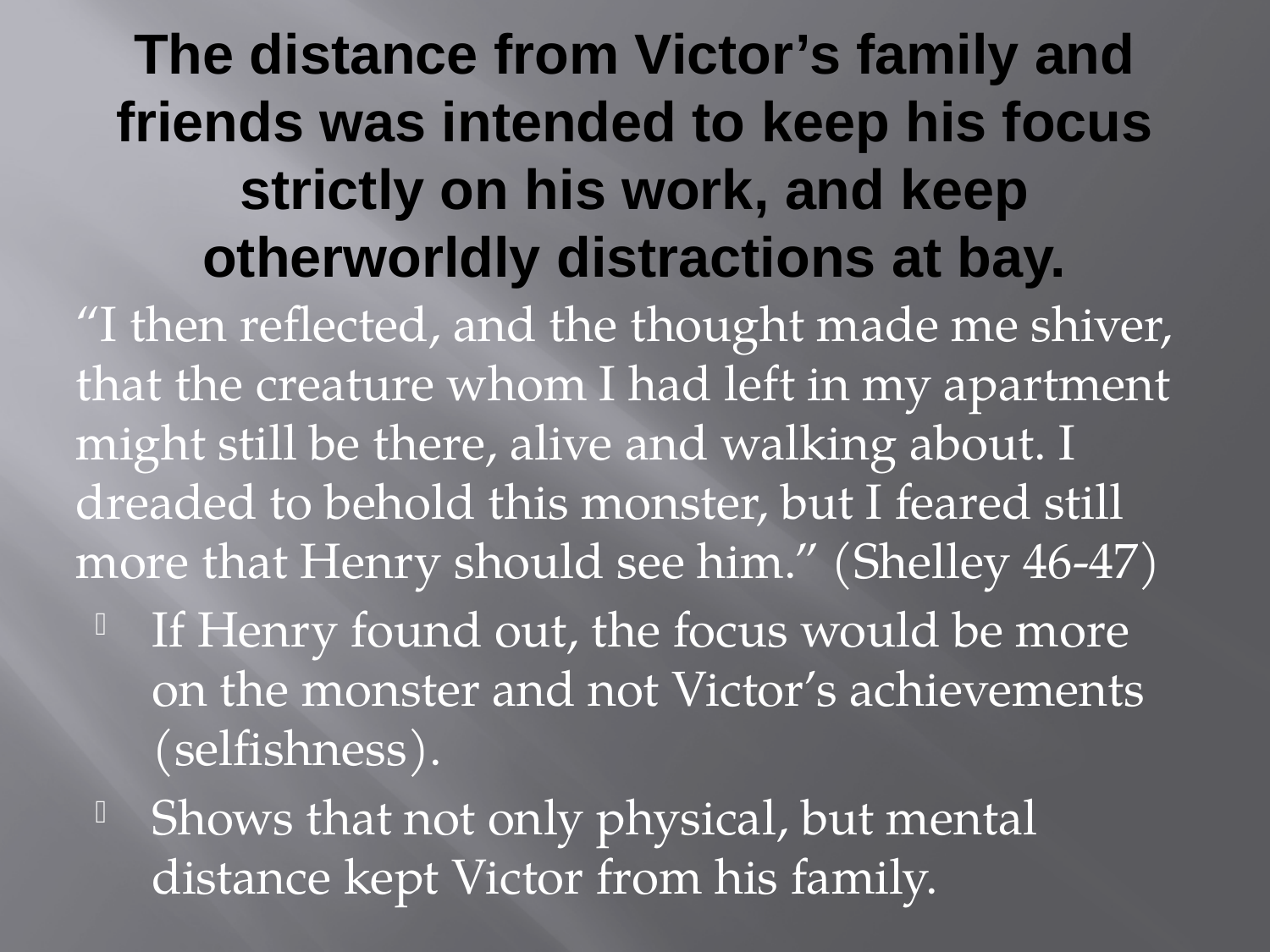

# The distance from Victor’s family and friends was intended to keep his focus strictly on his work, and keep otherworldly distractions at bay.
“I then reflected, and the thought made me shiver, that the creature whom I had left in my apartment might still be there, alive and walking about. I dreaded to behold this monster, but I feared still more that Henry should see him.” (Shelley 46-47)
If Henry found out, the focus would be more on the monster and not Victor’s achievements (selfishness).
Shows that not only physical, but mental distance kept Victor from his family.